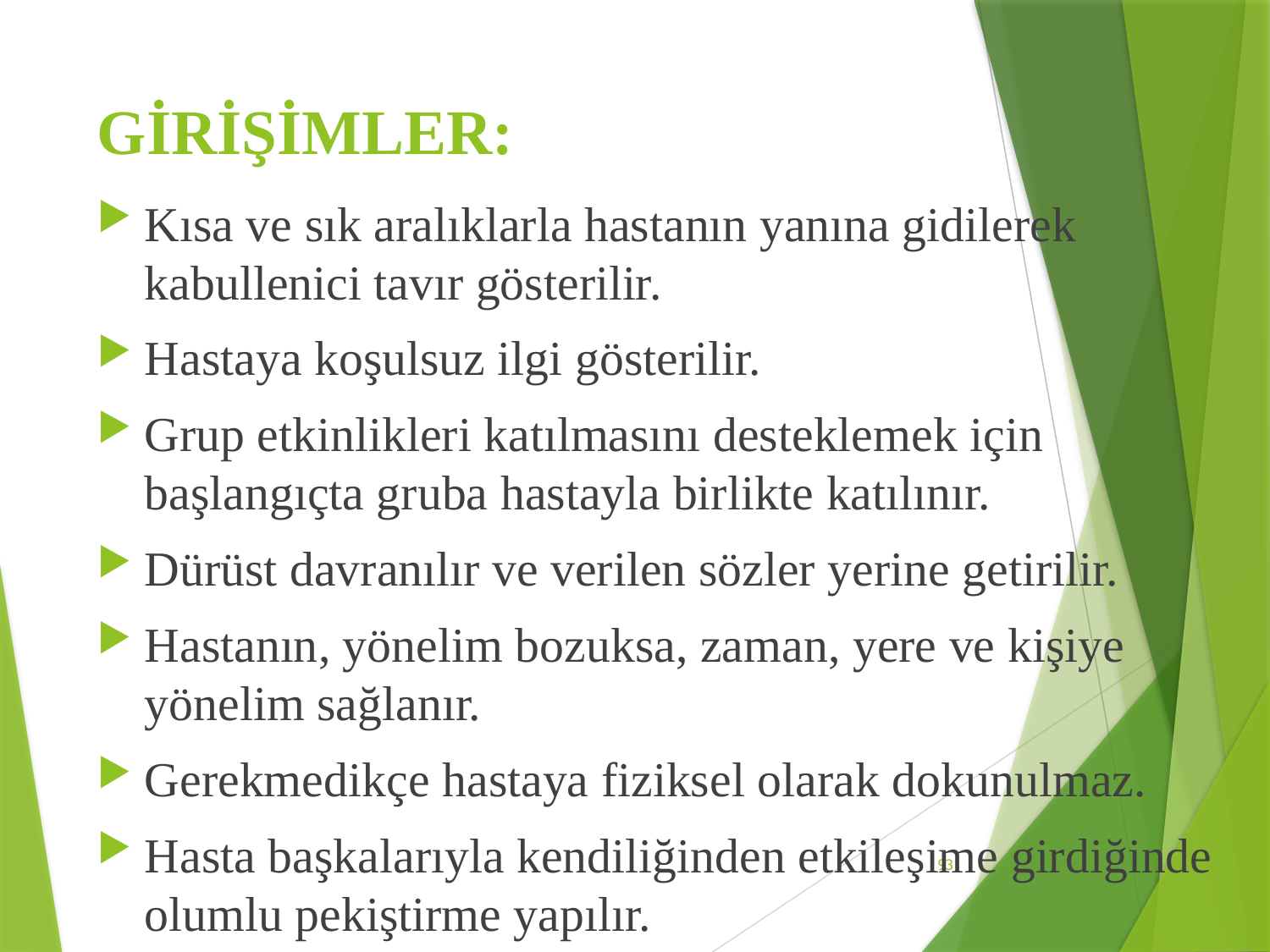

# GİRİŞİMLER:
Kısa ve sık aralıklarla hastanın yanına gidilerek kabullenici tavır gösterilir.
Hastaya koşulsuz ilgi gösterilir.
Grup etkinlikleri katılmasını desteklemek için başlangıçta gruba hastayla birlikte katılınır.
Dürüst davranılır ve verilen sözler yerine getirilir.
Hastanın, yönelim bozuksa, zaman, yere ve kişiye yönelim sağlanır.
Gerekmedikçe hastaya fiziksel olarak dokunulmaz.
Hasta başkalarıyla kendiliğinden etkileşime girdiğinde olumlu pekiştirme yapılır.
93